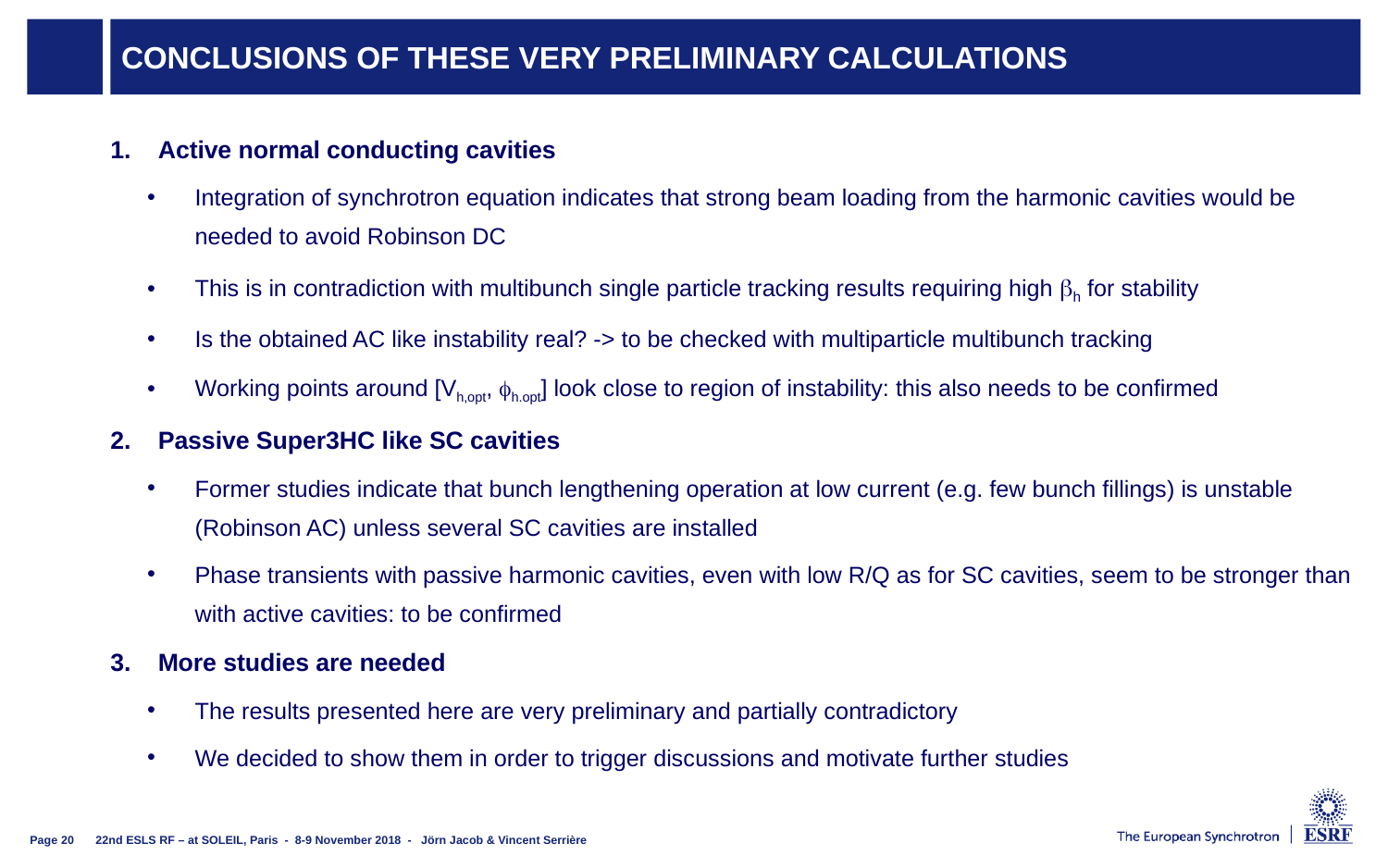

# CONCLUSIONS of these very preliminary calculations
Active normal conducting cavities
Integration of synchrotron equation indicates that strong beam loading from the harmonic cavities would be needed to avoid Robinson DC
This is in contradiction with multibunch single particle tracking results requiring high βh for stability
Is the obtained AC like instability real? -> to be checked with multiparticle multibunch tracking
Working points around [Vh,opt, φh.opt] look close to region of instability: this also needs to be confirmed
Passive Super3HC like SC cavities
Former studies indicate that bunch lengthening operation at low current (e.g. few bunch fillings) is unstable (Robinson AC) unless several SC cavities are installed
Phase transients with passive harmonic cavities, even with low R/Q as for SC cavities, seem to be stronger than with active cavities: to be confirmed
More studies are needed
The results presented here are very preliminary and partially contradictory
We decided to show them in order to trigger discussions and motivate further studies

22nd ESLS RF – at SOLEIL, Paris  -  8-9 November 2018  -   Jörn Jacob & Vincent Serrière
Page 20